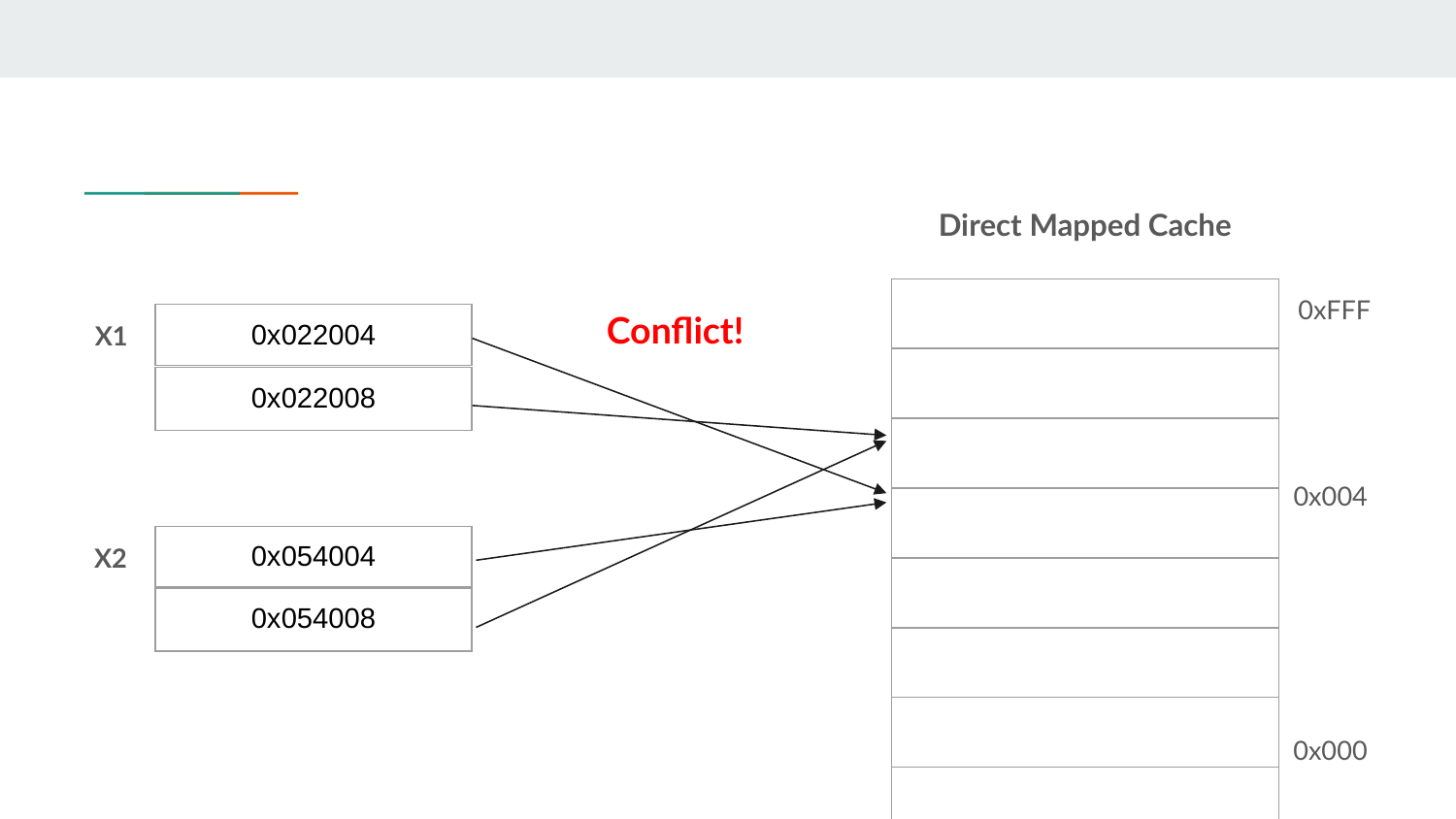

Direct Mapped Cache
|  |
| --- |
|  |
|  |
|  |
|  |
|  |
|  |
|  |
0xFFF
Conflict!
| 0x022004 |
| --- |
X1
| 0x022008 |
| --- |

0x004
| 0x054004 |
| --- |
X2
| 0x054008 |
| --- |
0x000